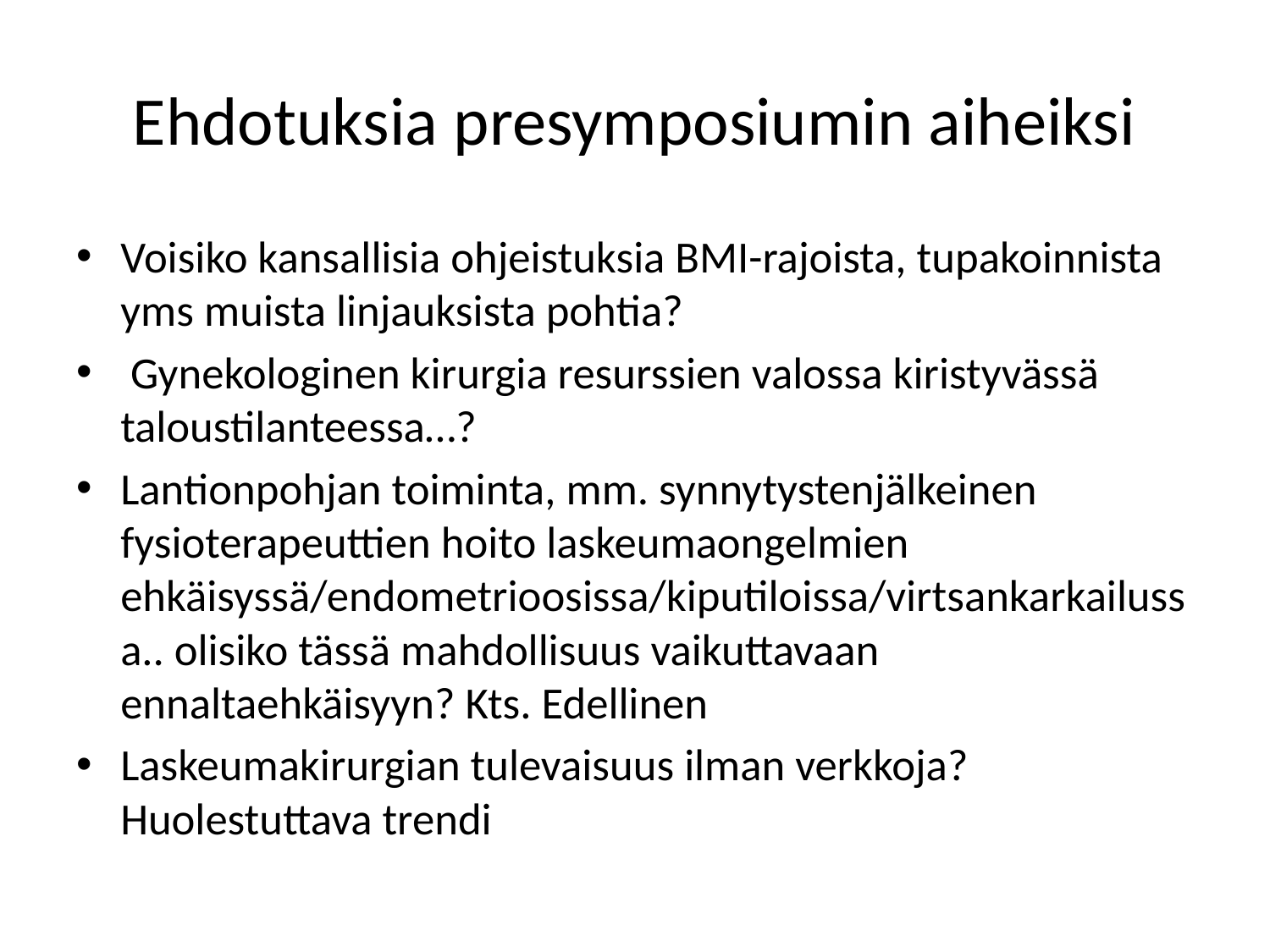

# Ehdotuksia presymposiumin aiheiksi
Voisiko kansallisia ohjeistuksia BMI-rajoista, tupakoinnista yms muista linjauksista pohtia?
 Gynekologinen kirurgia resurssien valossa kiristyvässä taloustilanteessa…?
Lantionpohjan toiminta, mm. synnytystenjälkeinen fysioterapeuttien hoito laskeumaongelmien ehkäisyssä/endometrioosissa/kiputiloissa/virtsankarkailussa.. olisiko tässä mahdollisuus vaikuttavaan ennaltaehkäisyyn? Kts. Edellinen
Laskeumakirurgian tulevaisuus ilman verkkoja? Huolestuttava trendi